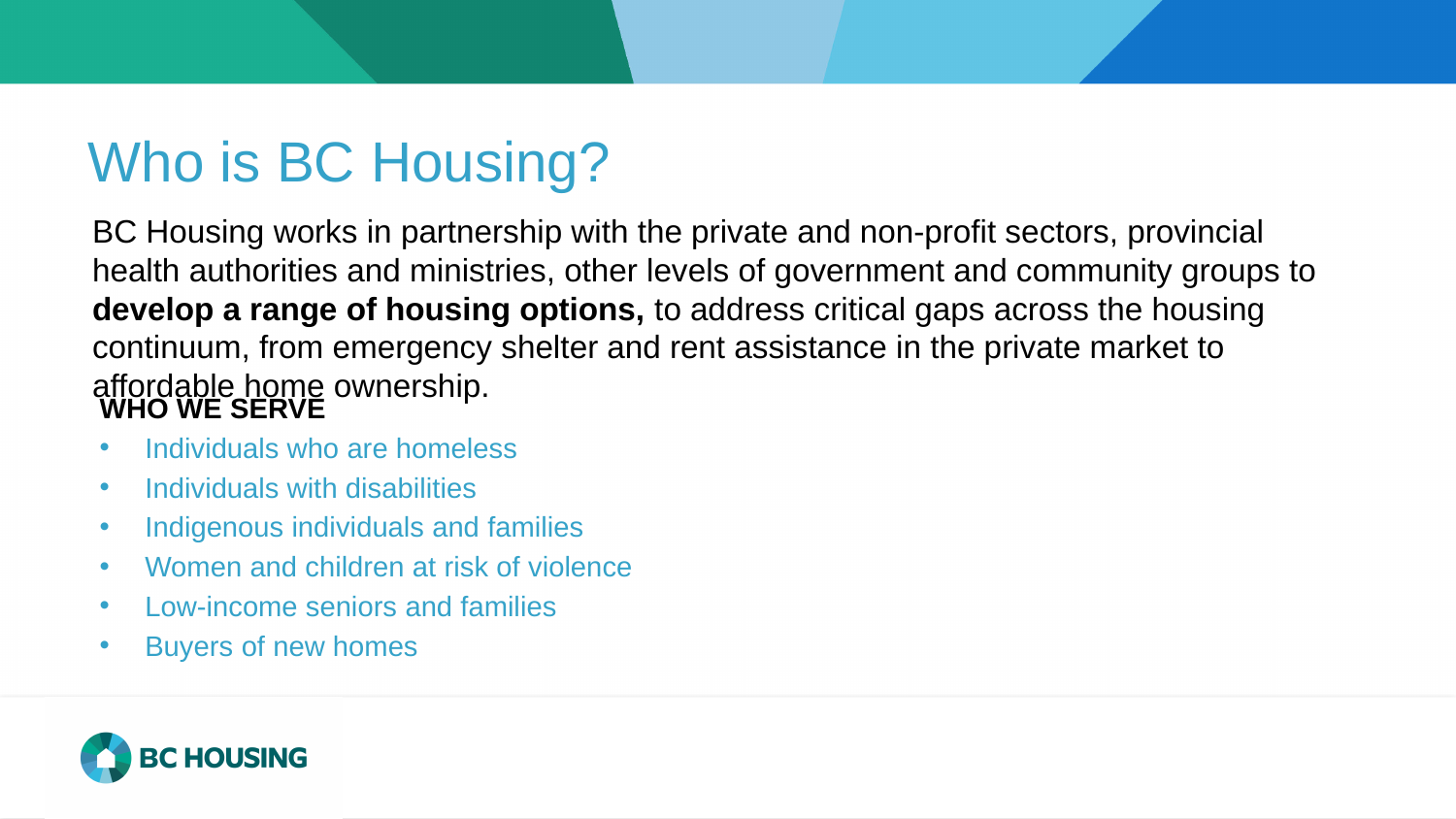

Who is BC Housing?
BC Housing works in partnership with the private and non-profit sectors, provincial health authorities and ministries, other levels of government and community groups to develop a range of housing options, to address critical gaps across the housing continuum, from emergency shelter and rent assistance in the private market to affordable home ownership.

WHO WE SERVE
Individuals who are homeless
Individuals with disabilities
Indigenous individuals and families
Women and children at risk of violence
Low-income seniors and families
Buyers of new homes